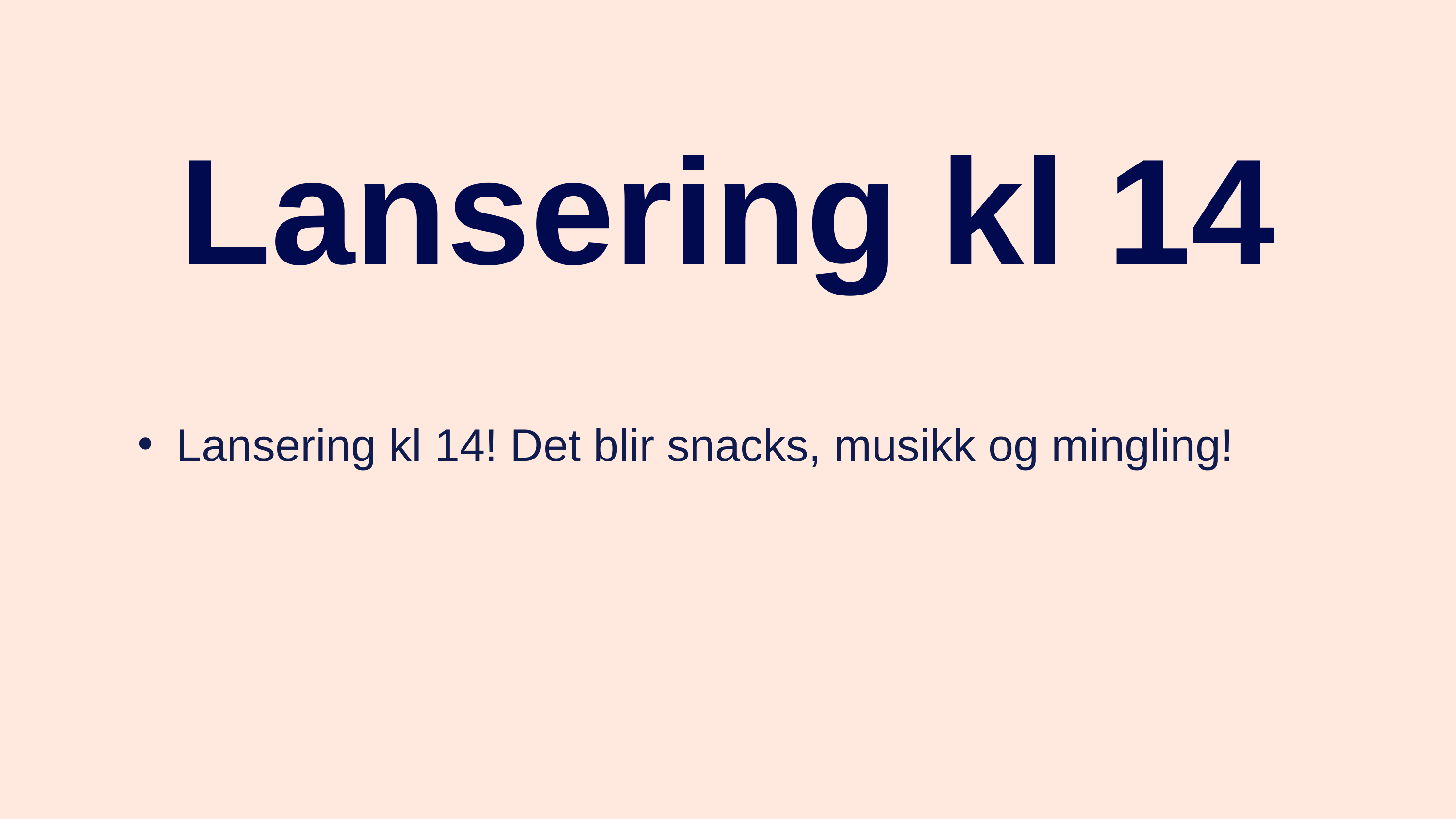

Lansering kl 14

Lansering kl 14! Det blir snacks, musikk og mingling!